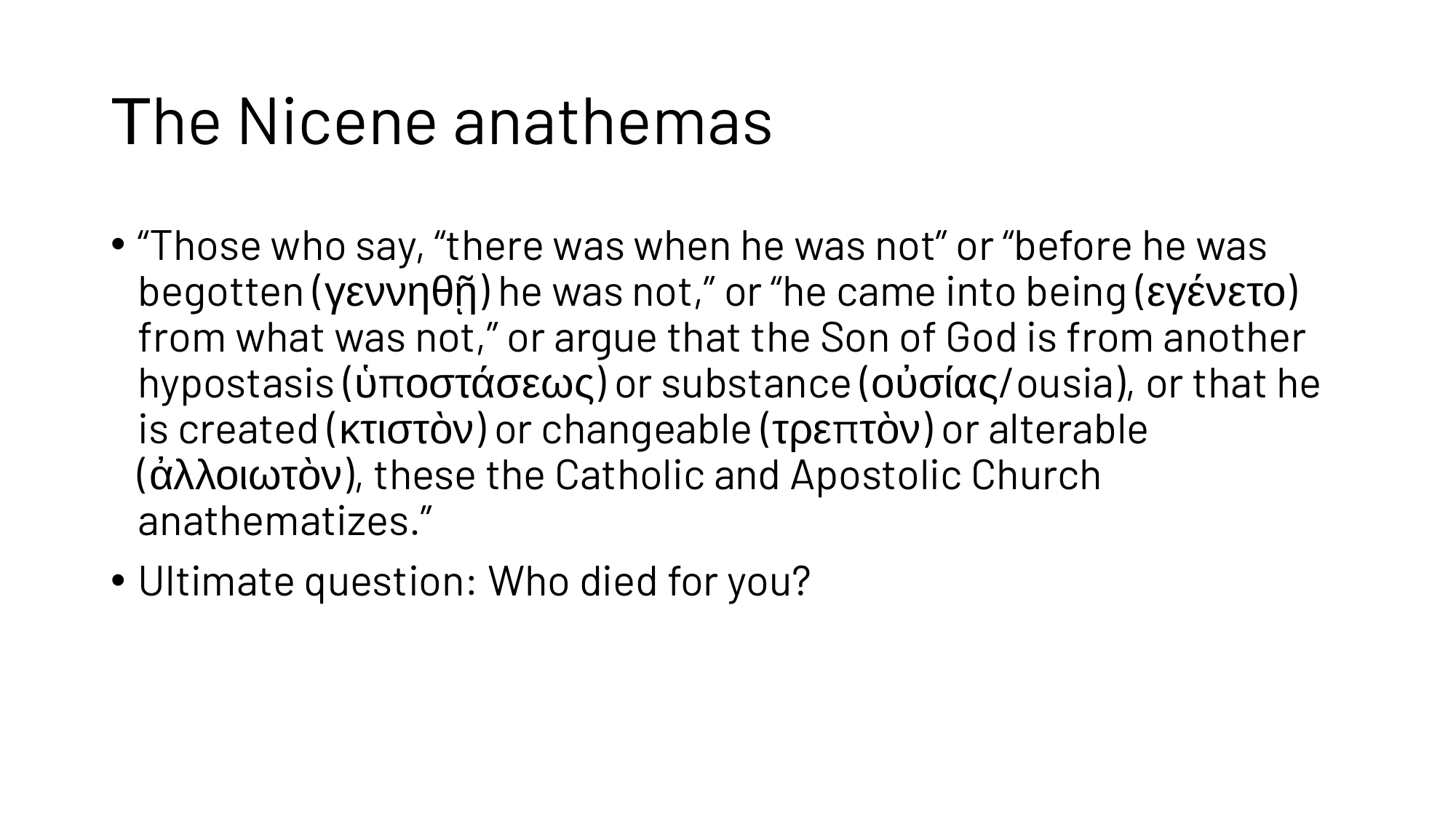

# Τhe Nicene anathemas
“Those who say, “there was when he was not” or “before he was begotten (γεννηθῇ) he was not,” or “he came into being (εγένετο) from what was not,” or argue that the Son of God is from another hypostasis (ὑποστάσεως) or substance (οὐσίας/ousia), or that he is created (κτιστὸν) or changeable (τρεπτὸν) or alterable (ἀλλοιωτὸν), these the Catholic and Apostolic Church anathematizes.”
Ultimate question: Who died for you?